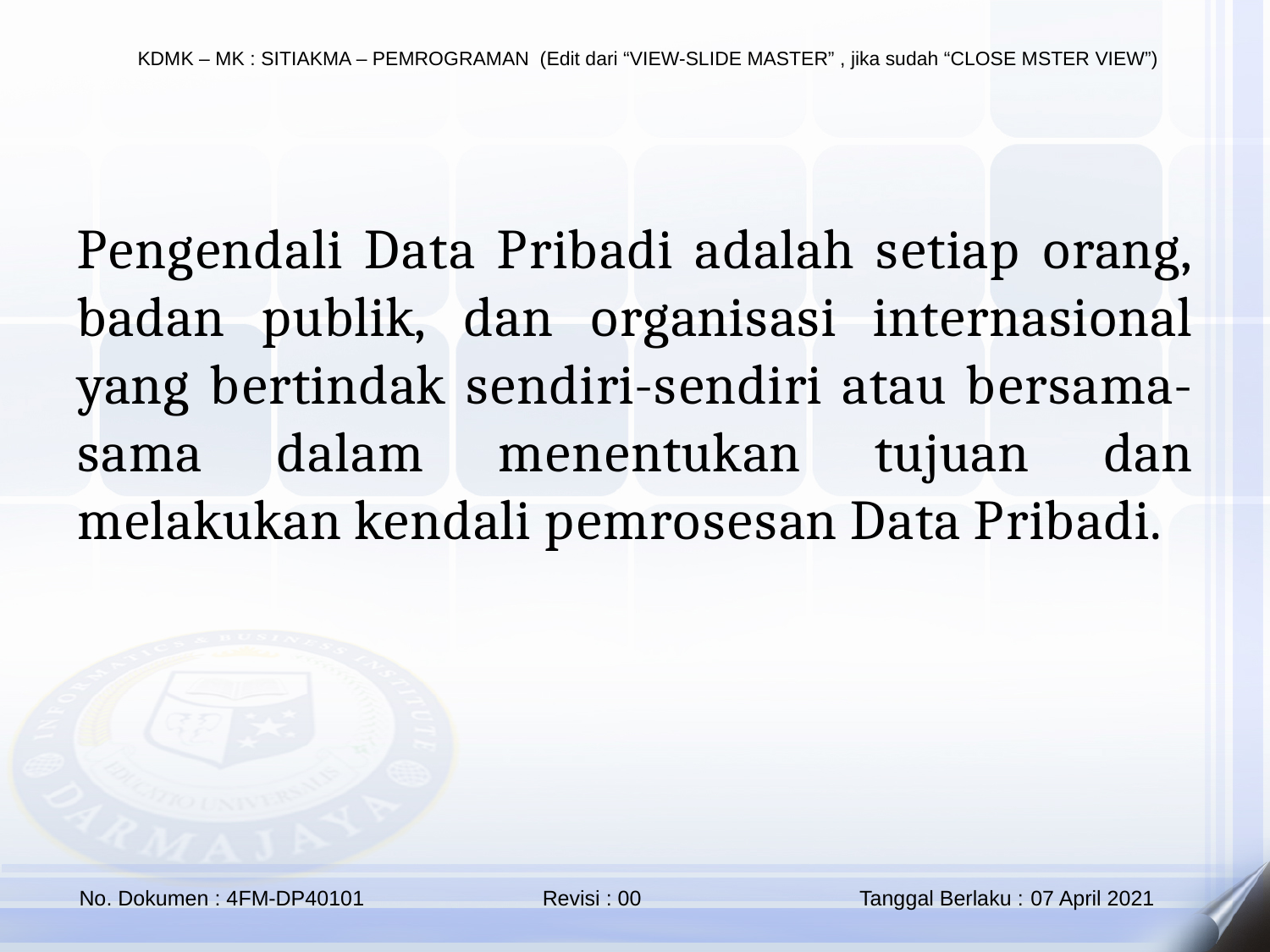

Pengendali Data Pribadi adalah setiap orang, badan publik, dan organisasi internasional yang bertindak sendiri-sendiri atau bersama-sama dalam menentukan tujuan dan melakukan kendali pemrosesan Data Pribadi.